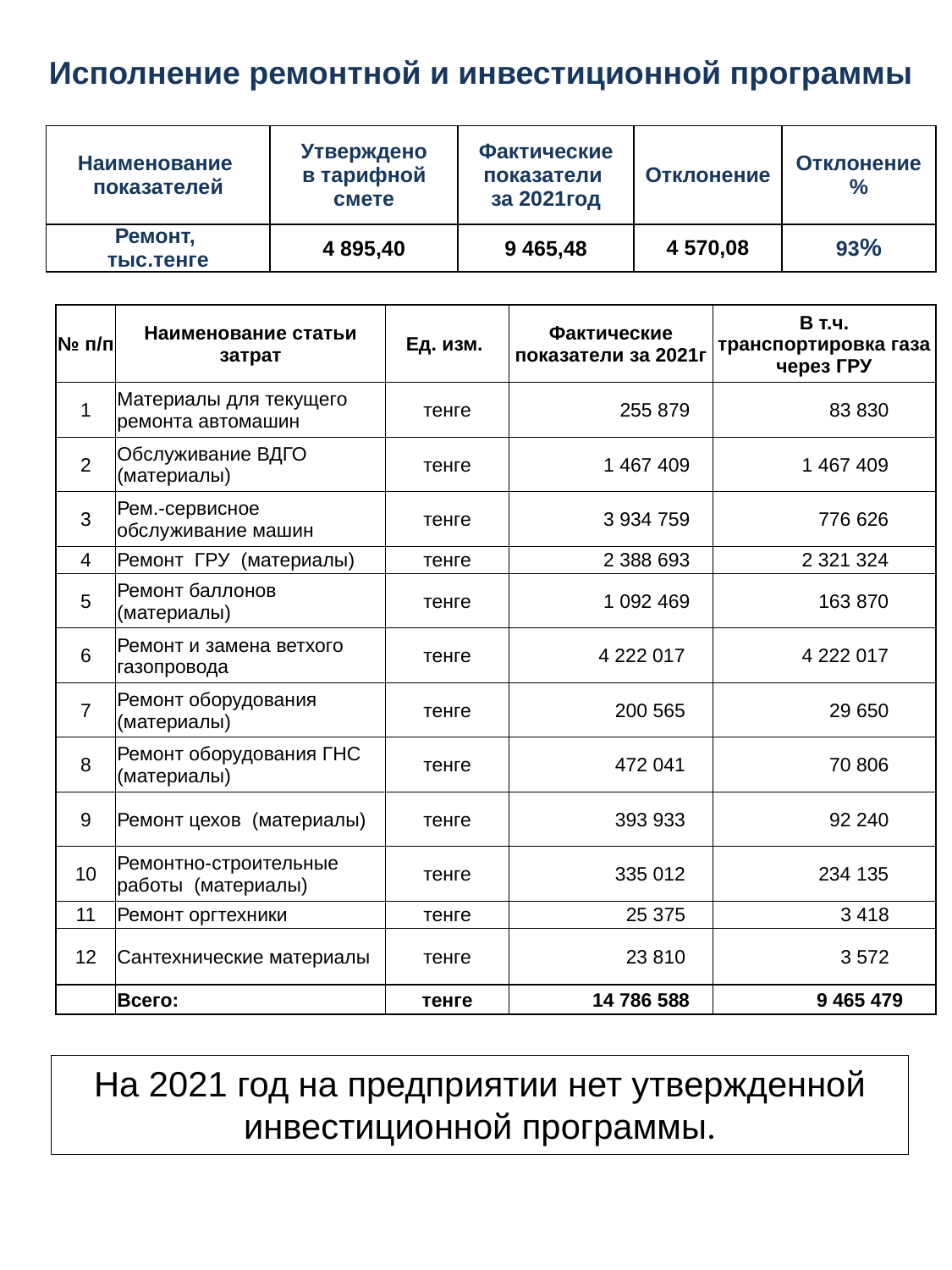

# Исполнение ремонтной и инвестиционной программы
| Наименование показателей | Утверждено в тарифной смете | Фактические показатели за 2021год | Отклонение | Отклонение % |
| --- | --- | --- | --- | --- |
| Ремонт, тыс.тенге | 4 895,40 | 9 465,48 | 4 570,08 | 93% |
| № п/п | Наименование статьи затрат | Ед. изм. | Фактические показатели за 2021г | В т.ч. транспортировка газа через ГРУ |
| --- | --- | --- | --- | --- |
| 1 | Материалы для текущего ремонта автомашин | тенге | 255 879 | 83 830 |
| 2 | Обслуживание ВДГО (материалы) | тенге | 1 467 409 | 1 467 409 |
| 3 | Рем.-сервисное обслуживание машин | тенге | 3 934 759 | 776 626 |
| 4 | Ремонт ГРУ (материалы) | тенге | 2 388 693 | 2 321 324 |
| 5 | Ремонт баллонов (материалы) | тенге | 1 092 469 | 163 870 |
| 6 | Ремонт и замена ветхого газопровода | тенге | 4 222 017 | 4 222 017 |
| 7 | Ремонт оборудования (материалы) | тенге | 200 565 | 29 650 |
| 8 | Ремонт оборудования ГНС (материалы) | тенге | 472 041 | 70 806 |
| 9 | Ремонт цехов (материалы) | тенге | 393 933 | 92 240 |
| 10 | Ремонтно-строительные работы (материалы) | тенге | 335 012 | 234 135 |
| 11 | Ремонт оргтехники | тенге | 25 375 | 3 418 |
| 12 | Сантехнические материалы | тенге | 23 810 | 3 572 |
|  | Всего: | тенге | 14 786 588 | 9 465 479 |
На 2021 год на предприятии нет утвержденной инвестиционной программы.